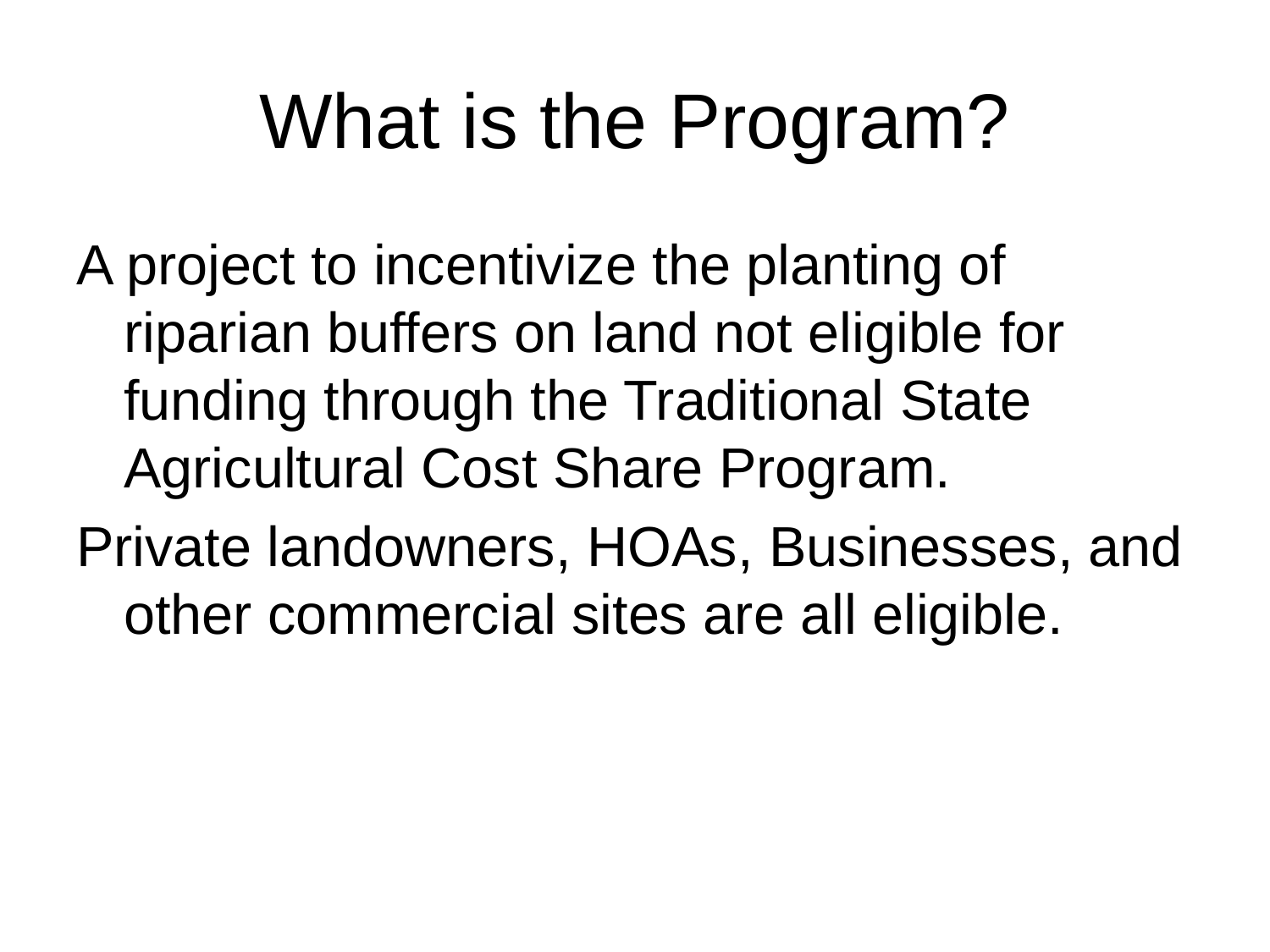

# What is the Program?
A project to incentivize the planting of riparian buffers on land not eligible for funding through the Traditional State Agricultural Cost Share Program.
Private landowners, HOAs, Businesses, and other commercial sites are all eligible.